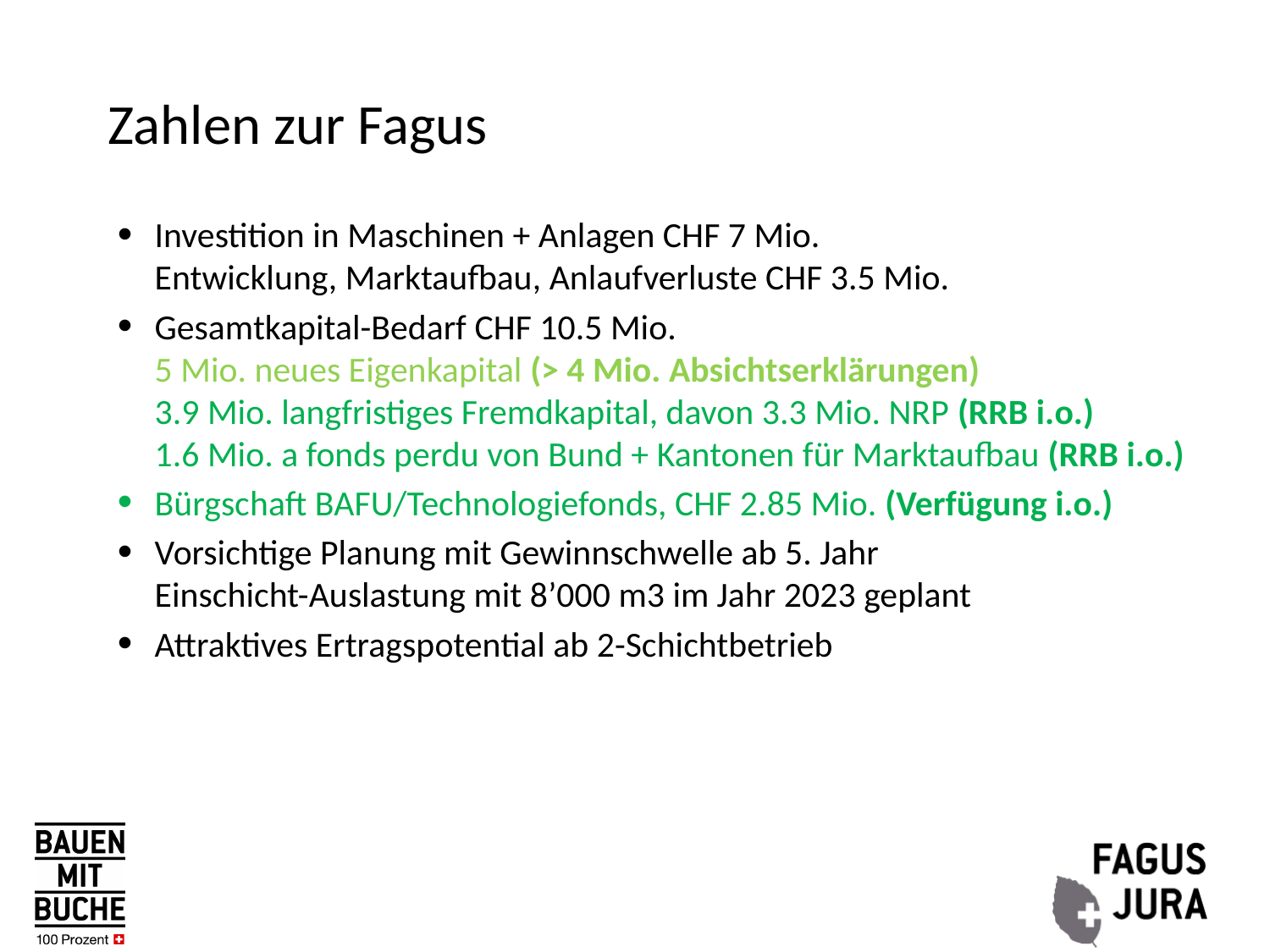

# Zahlen zur Fagus
Investition in Maschinen + Anlagen CHF 7 Mio.
Entwicklung, Marktaufbau, Anlaufverluste CHF 3.5 Mio.
Gesamtkapital-Bedarf CHF 10.5 Mio.
5 Mio. neues Eigenkapital (> 4 Mio. Absichtserklärungen)
3.9 Mio. langfristiges Fremdkapital, davon 3.3 Mio. NRP (RRB i.o.)
1.6 Mio. a fonds perdu von Bund + Kantonen für Marktaufbau (RRB i.o.)
Bürgschaft BAFU/Technologiefonds, CHF 2.85 Mio. (Verfügung i.o.)
Vorsichtige Planung mit Gewinnschwelle ab 5. Jahr
Einschicht-Auslastung mit 8’000 m3 im Jahr 2023 geplant
Attraktives Ertragspotential ab 2-Schichtbetrieb